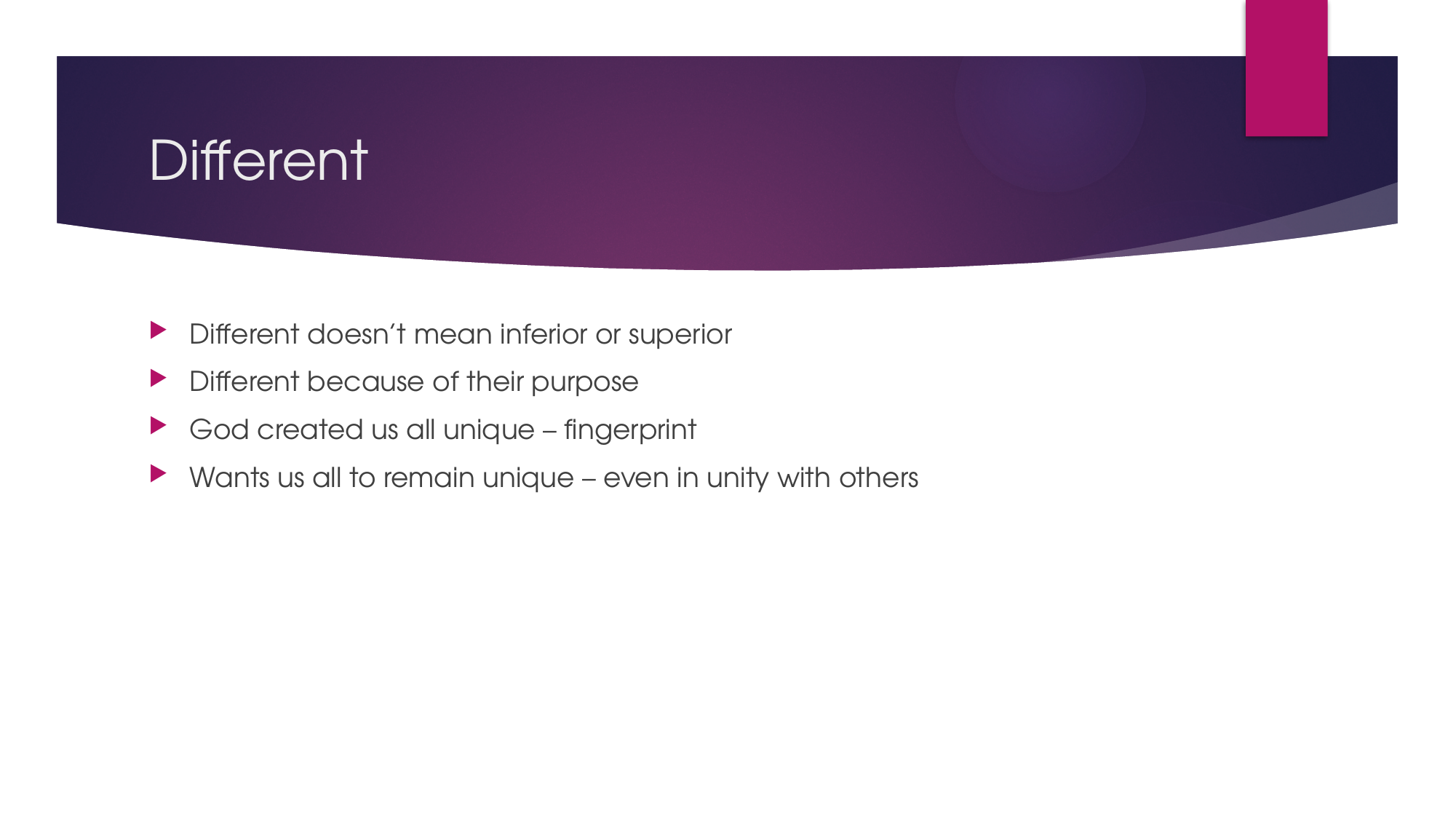

# Different
Different doesn’t mean inferior or superior
Different because of their purpose
God created us all unique – fingerprint
Wants us all to remain unique – even in unity with others